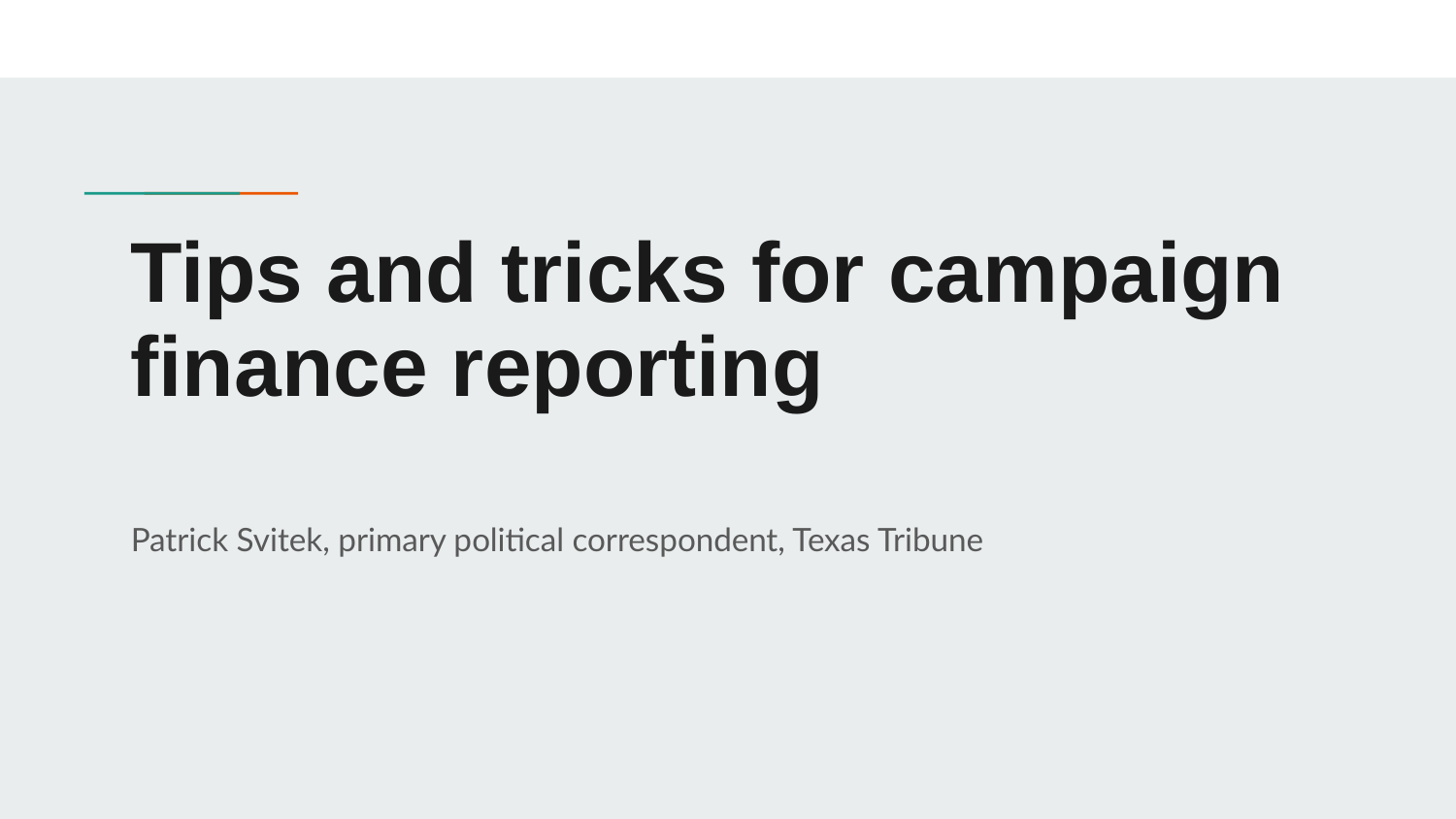

# Tips and tricks for campaign finance reporting
Patrick Svitek, primary political correspondent, Texas Tribune